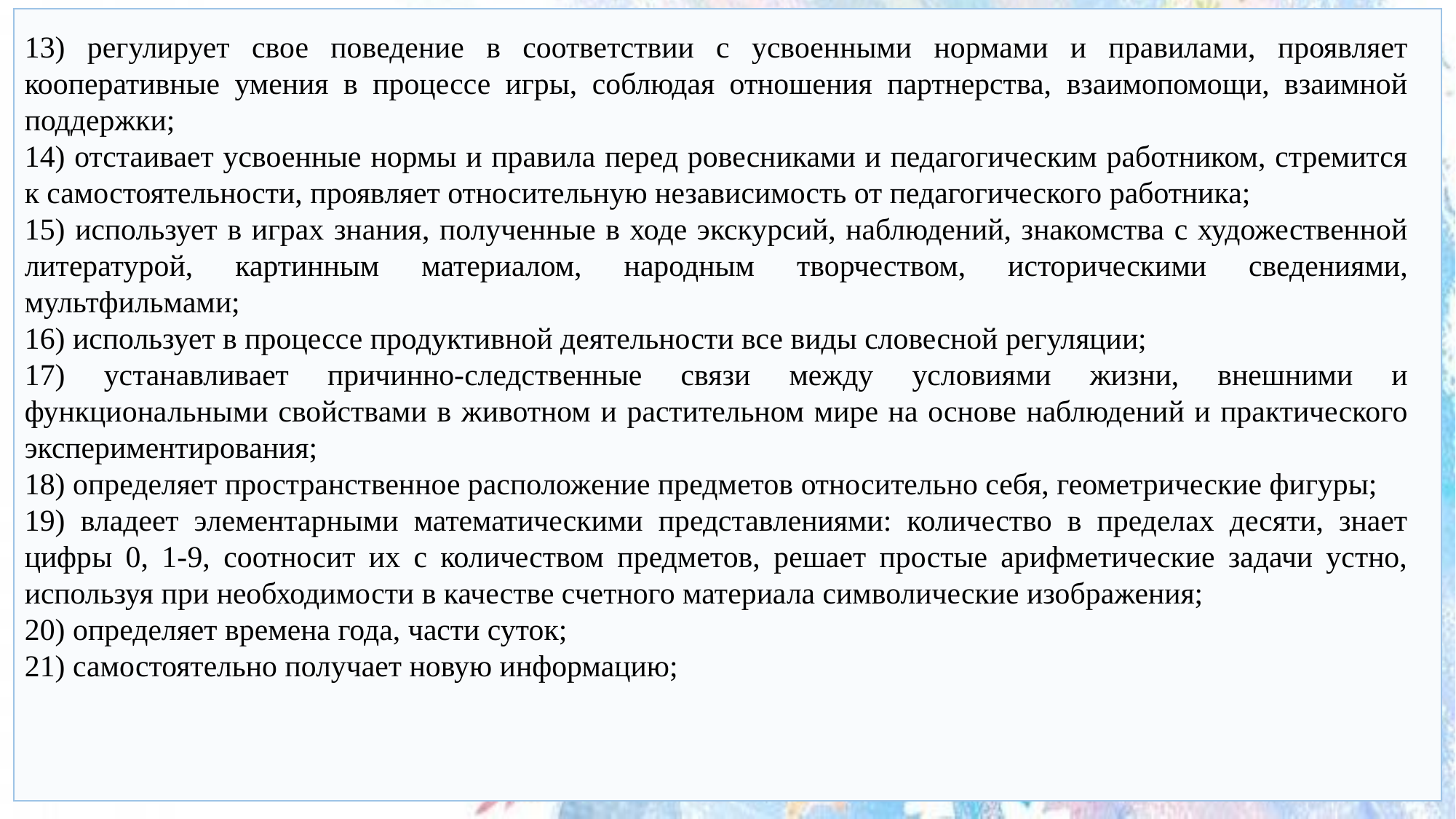

13) регулирует свое поведение в соответствии с усвоенными нормами и правилами, проявляет кооперативные умения в процессе игры, соблюдая отношения партнерства, взаимопомощи, взаимной поддержки;
14) отстаивает усвоенные нормы и правила перед ровесниками и педагогическим работником, стремится к самостоятельности, проявляет относительную независимость от педагогического работника;
15) использует в играх знания, полученные в ходе экскурсий, наблюдений, знакомства с художественной литературой, картинным материалом, народным творчеством, историческими сведениями, мультфильмами;
16) использует в процессе продуктивной деятельности все виды словесной регуляции;
17) устанавливает причинно-следственные связи между условиями жизни, внешними и функциональными свойствами в животном и растительном мире на основе наблюдений и практического экспериментирования;
18) определяет пространственное расположение предметов относительно себя, геометрические фигуры;
19) владеет элементарными математическими представлениями: количество в пределах десяти, знает цифры 0, 1-9, соотносит их с количеством предметов, решает простые арифметические задачи устно, используя при необходимости в качестве счетного материала символические изображения;
20) определяет времена года, части суток;
21) самостоятельно получает новую информацию;